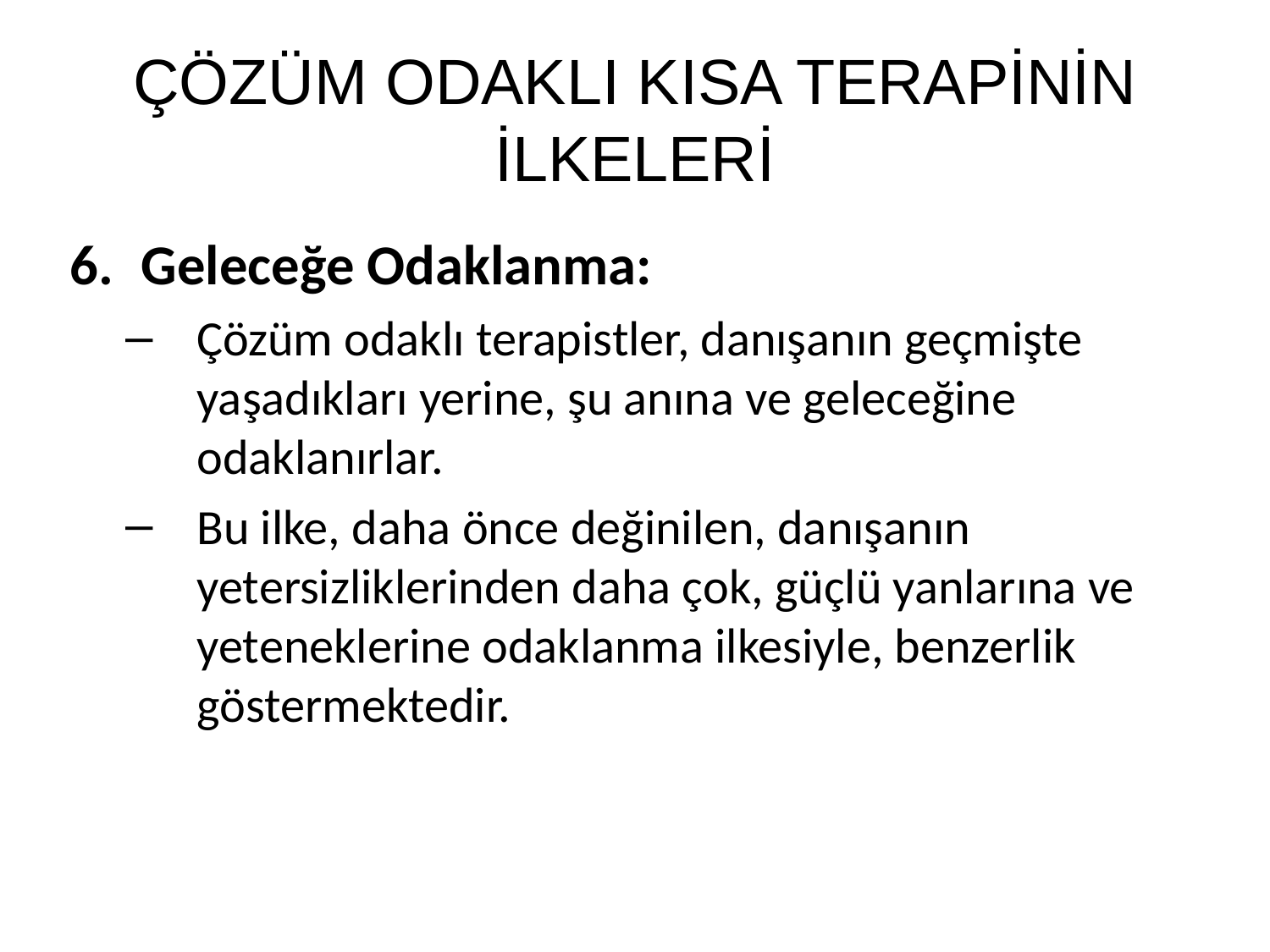

# ÇÖZÜM ODAKLI KISA TERAPİNİN İLKELERİ
Geleceğe Odaklanma:
Çözüm odaklı terapistler, danışanın geçmişte yaşadıkları yerine, şu anına ve geleceğine odaklanırlar.
Bu ilke, daha önce değinilen, danışanın yetersizliklerinden daha çok, güçlü yanlarına ve yeteneklerine odaklanma ilkesiyle, benzerlik göstermektedir.